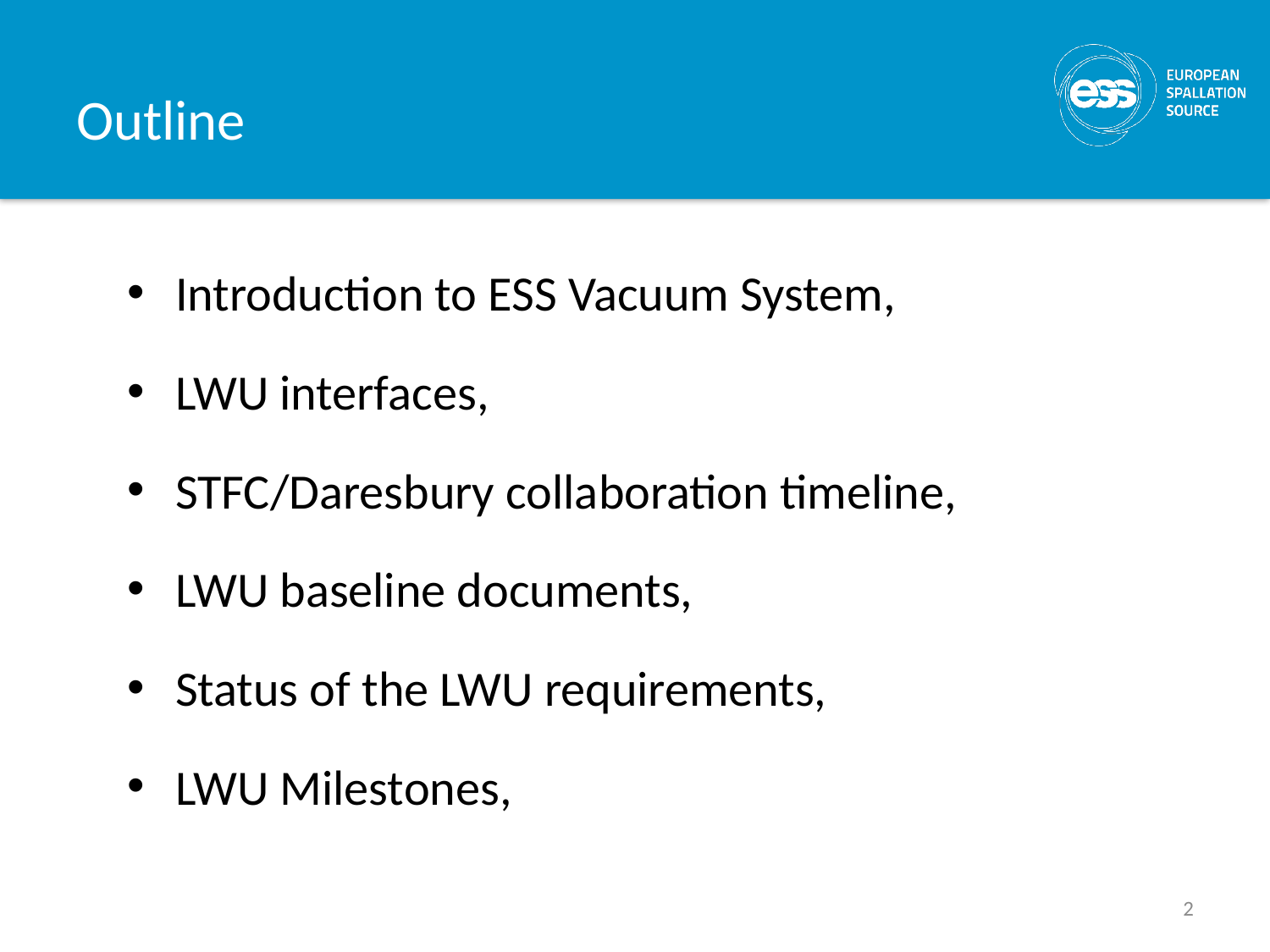

# Outline
Introduction to ESS Vacuum System,
LWU interfaces,
STFC/Daresbury collaboration timeline,
LWU baseline documents,
Status of the LWU requirements,
LWU Milestones,
2